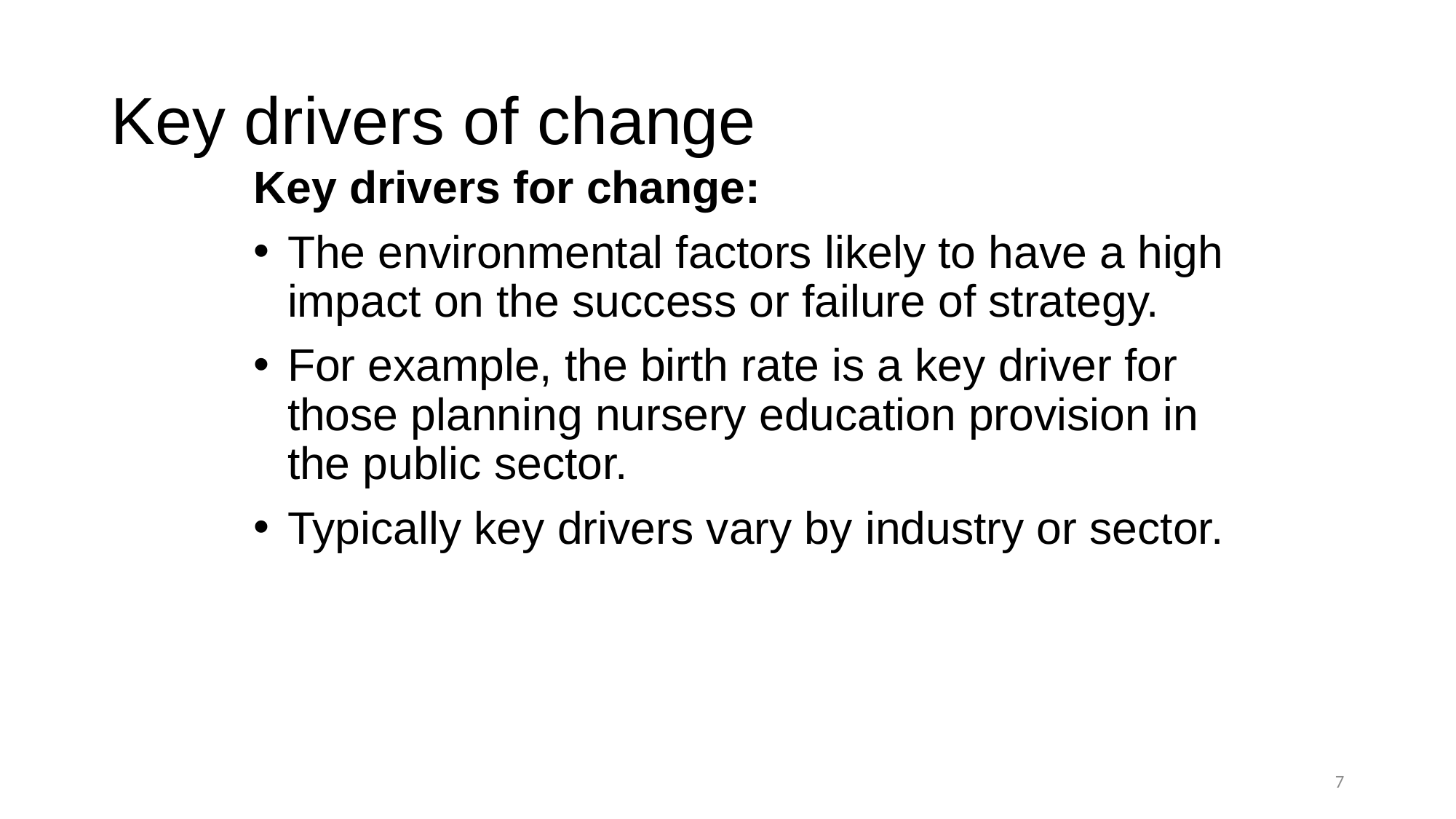

# Key drivers of change
Key drivers for change:
The environmental factors likely to have a high impact on the success or failure of strategy.
For example, the birth rate is a key driver for those planning nursery education provision in the public sector.
Typically key drivers vary by industry or sector.
7